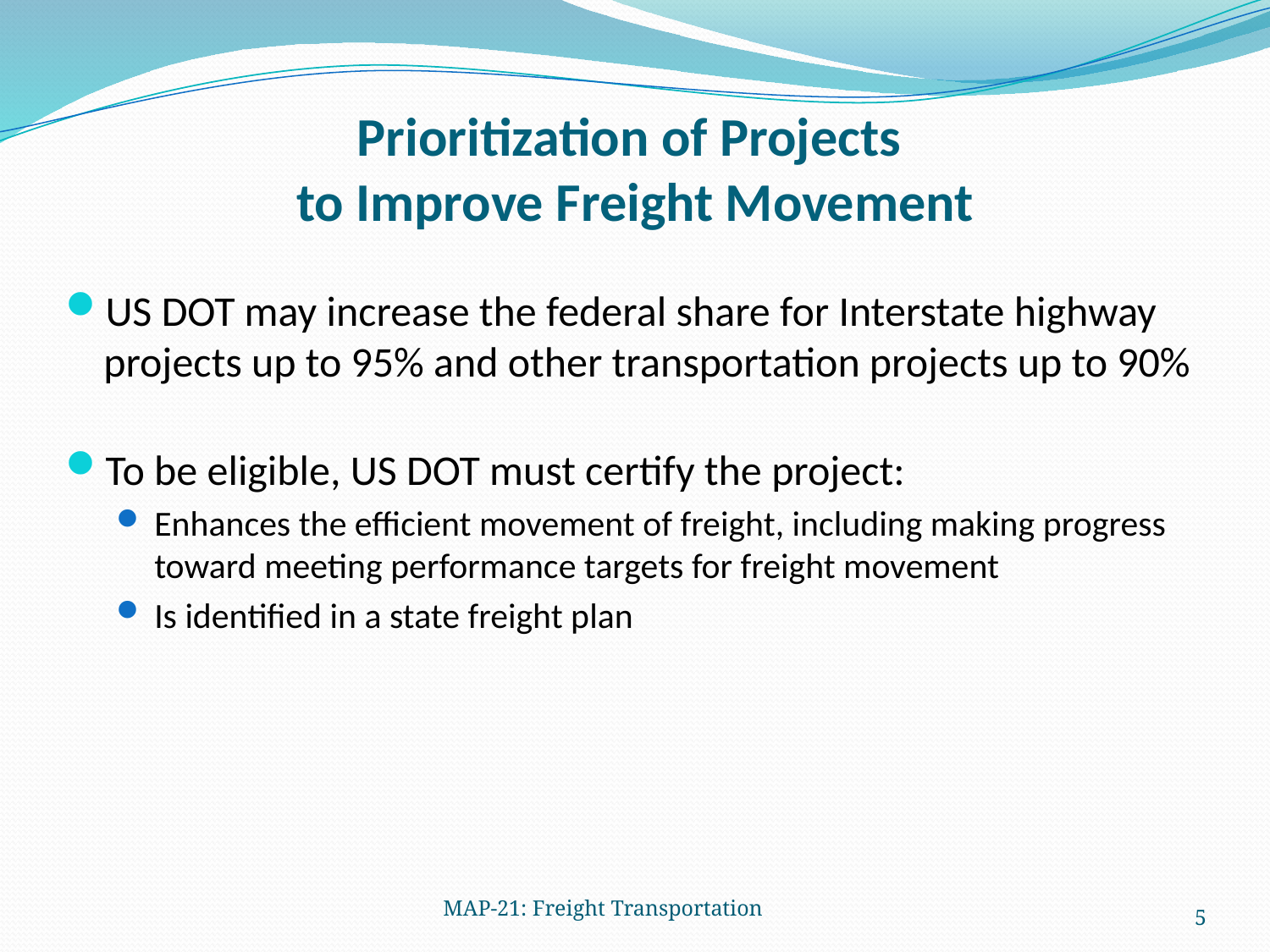

# Prioritization of Projects to Improve Freight Movement
US DOT may increase the federal share for Interstate highway projects up to 95% and other transportation projects up to 90%

To be eligible, US DOT must certify the project:
Enhances the efficient movement of freight, including making progress toward meeting performance targets for freight movement
Is identified in a state freight plan
MAP-21: Freight Transportation
5